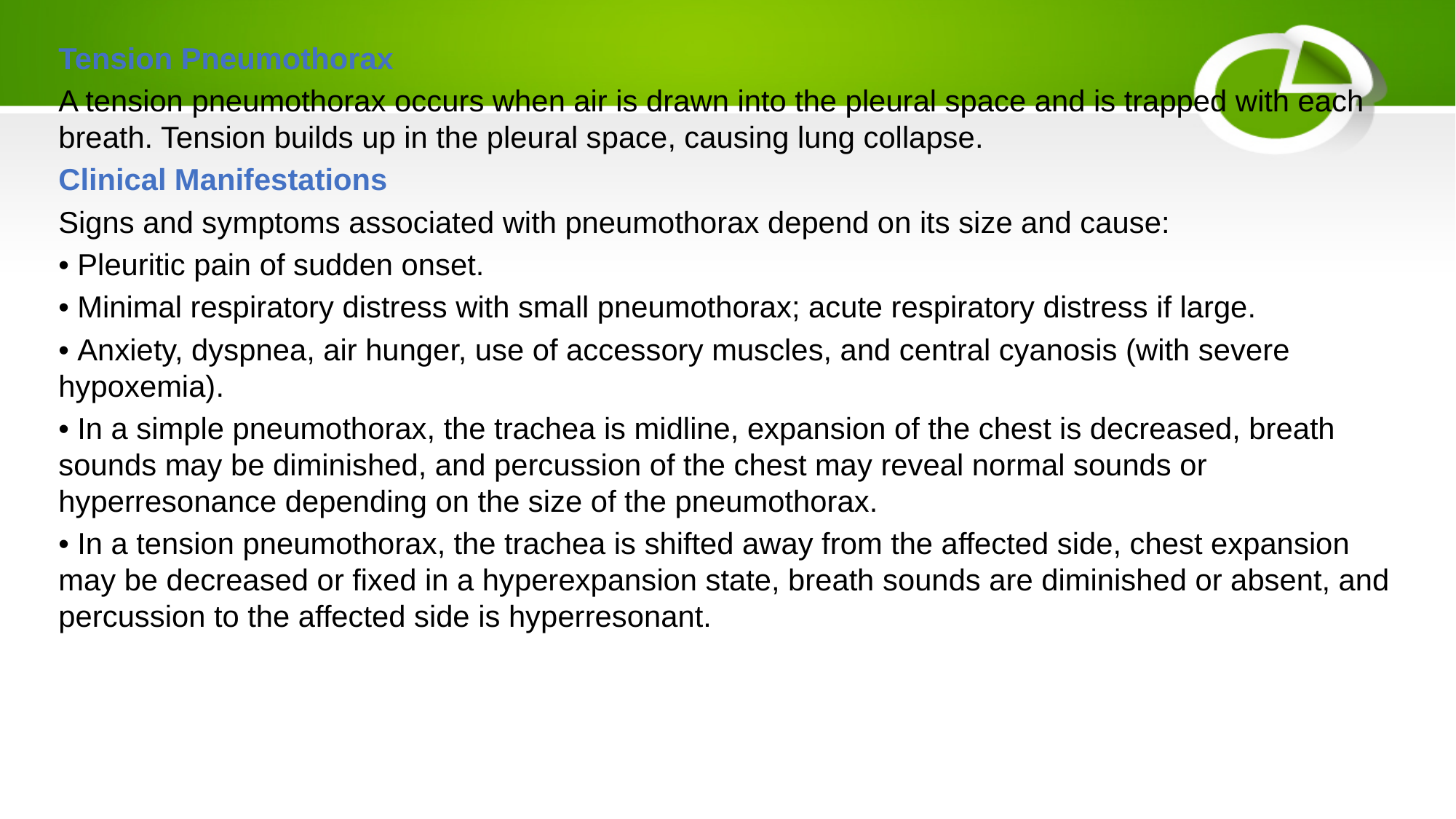

Tension Pneumothorax
A tension pneumothorax occurs when air is drawn into the pleural space and is trapped with each breath. Tension builds up in the pleural space, causing lung collapse.
Clinical Manifestations
Signs and symptoms associated with pneumothorax depend on its size and cause:
• Pleuritic pain of sudden onset.
• Minimal respiratory distress with small pneumothorax; acute respiratory distress if large.
• Anxiety, dyspnea, air hunger, use of accessory muscles, and central cyanosis (with severe hypoxemia).
• In a simple pneumothorax, the trachea is midline, expansion of the chest is decreased, breath sounds may be diminished, and percussion of the chest may reveal normal sounds or hyperresonance depending on the size of the pneumothorax.
• In a tension pneumothorax, the trachea is shifted away from the affected side, chest expansion may be decreased or fixed in a hyperexpansion state, breath sounds are diminished or absent, and percussion to the affected side is hyperresonant.